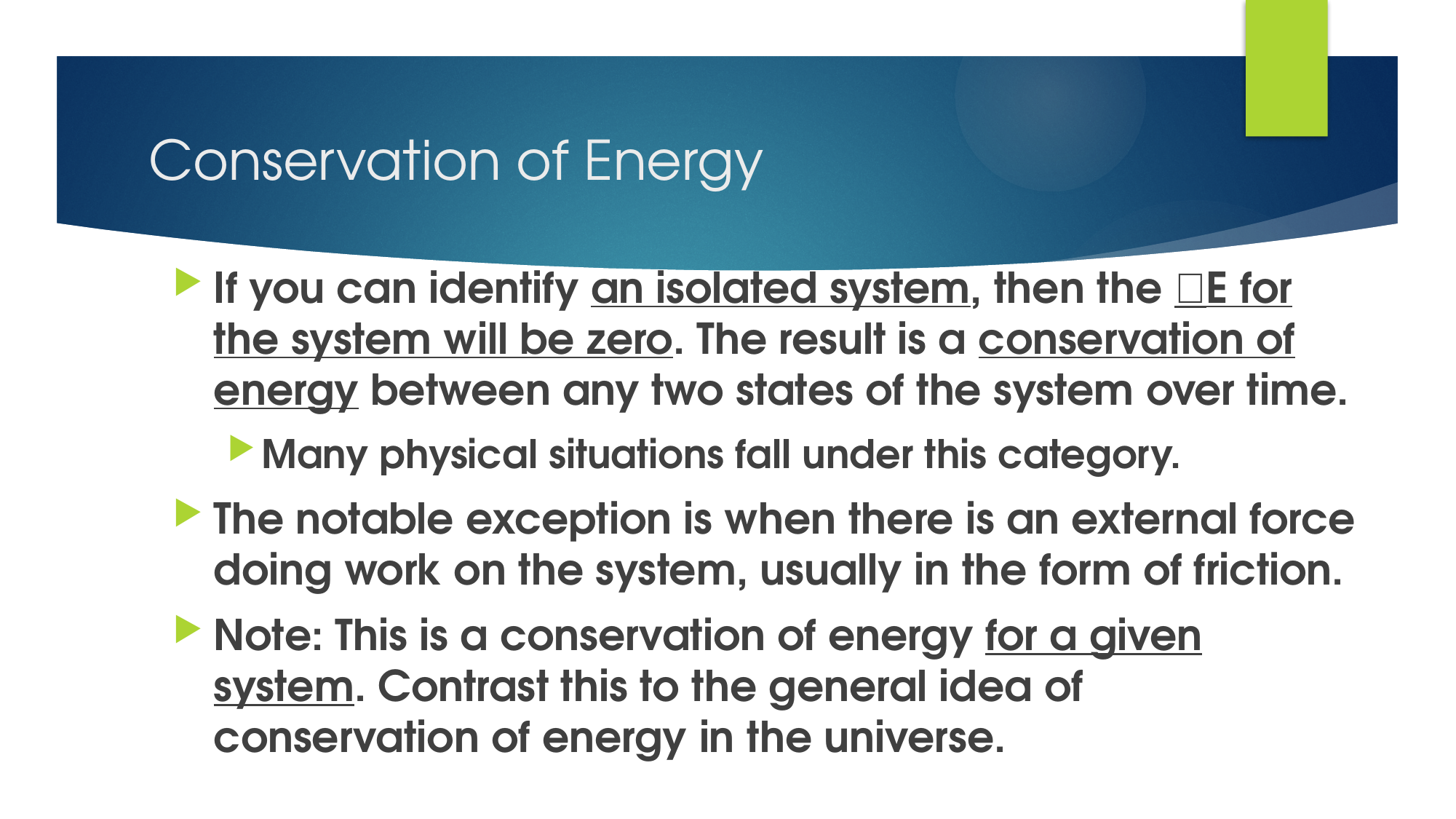

# Conservation of Energy
If you can identify an isolated system, then the ΔE for the system will be zero. The result is a conservation of energy between any two states of the system over time.
Many physical situations fall under this category.
The notable exception is when there is an external force doing work on the system, usually in the form of friction.
Note: This is a conservation of energy for a given system. Contrast this to the general idea of conservation of energy in the universe.